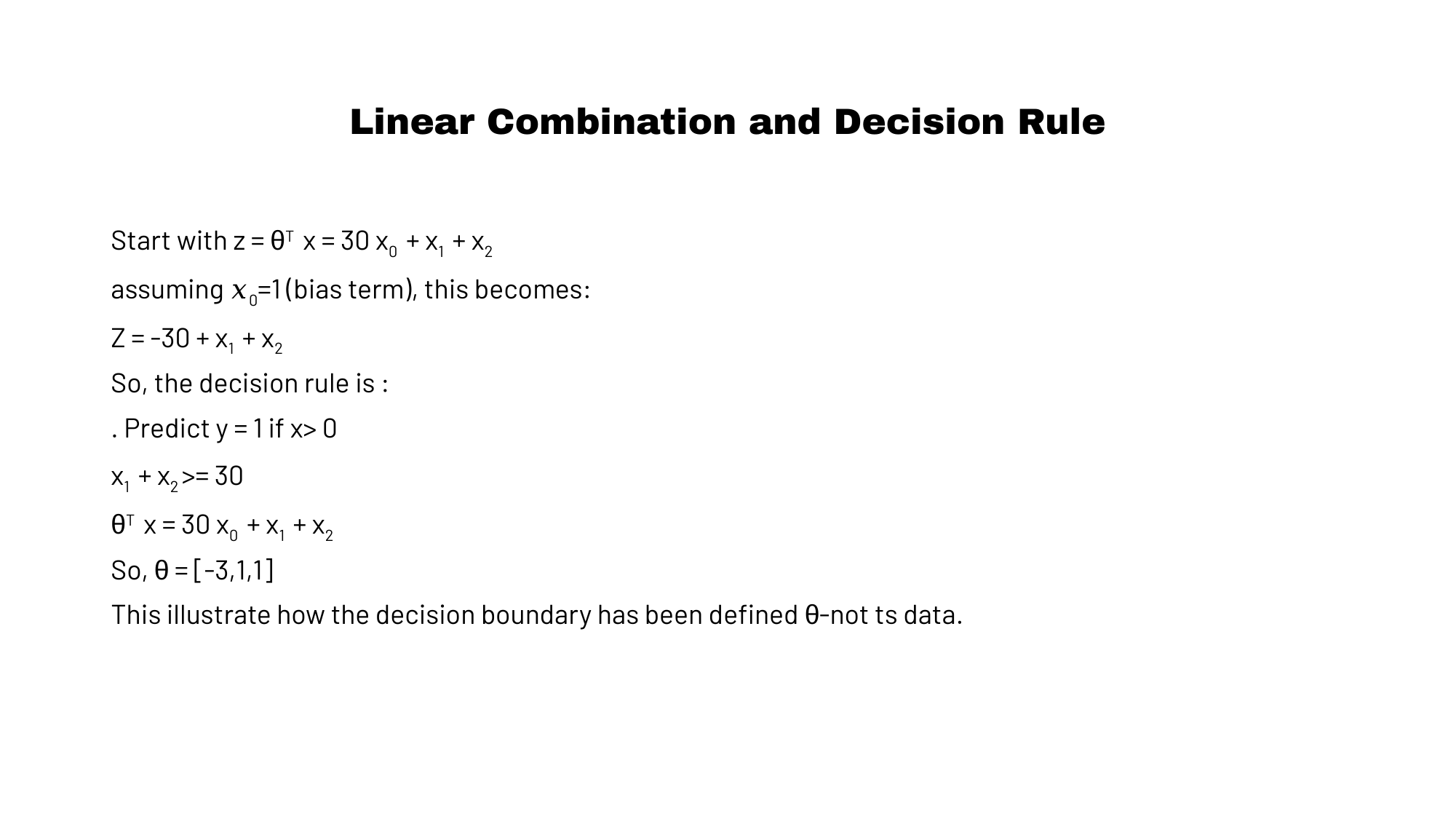

# Linear Combination and Decision Rule
Start with z = θT  x = 30 x0  + x1  + x2
assuming 𝑥0=1 (bias term), this becomes:
Z = -30 + x1  + x2
So, the decision rule is :
. Predict y = 1 if x> 0
x1  + x2 >= 30
θT  x = 30 x0  + x1  + x2
So, θ = [-3,1,1]
This illustrate how the decision boundary has been defined θ-not ts data.